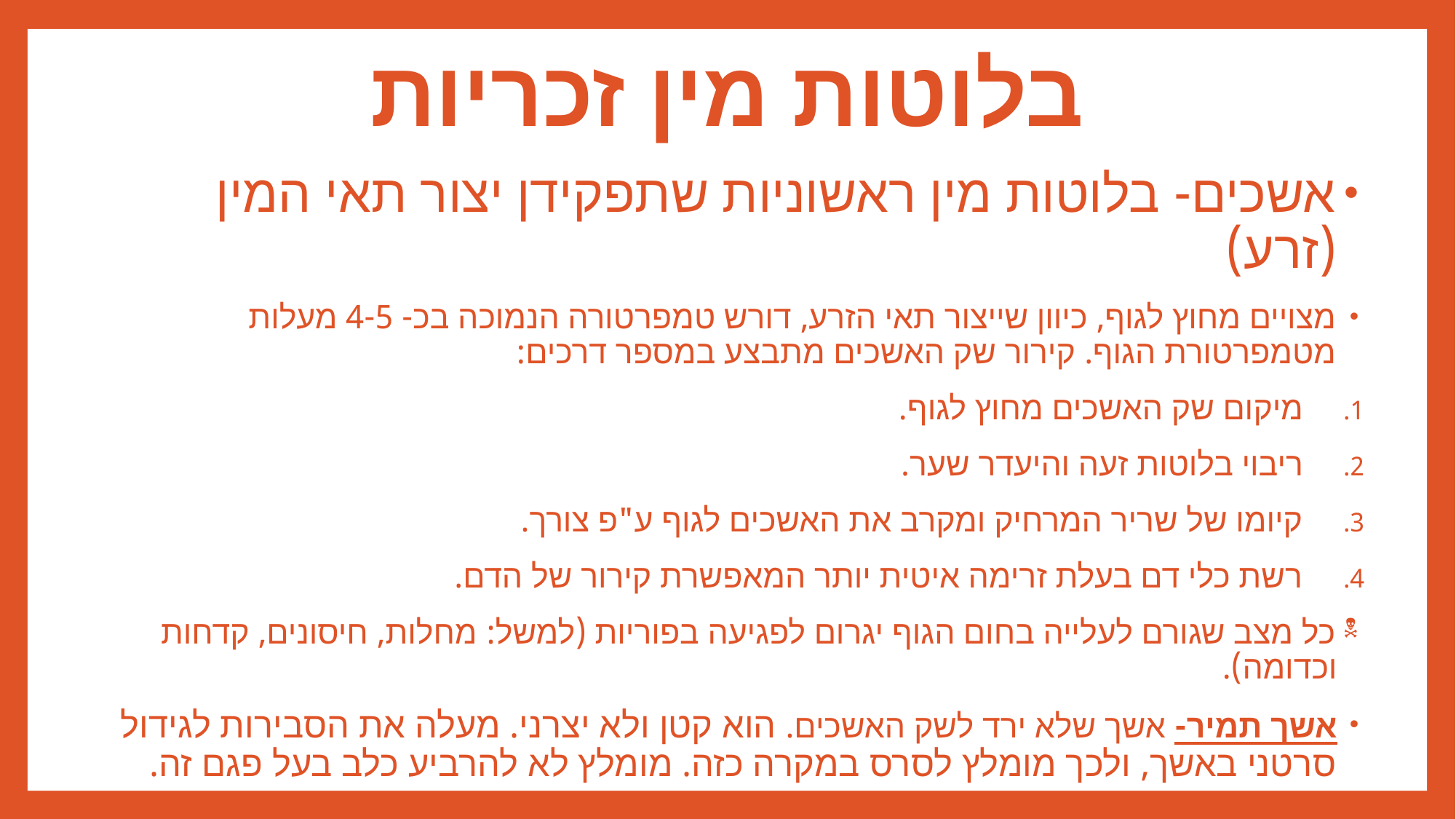

# בלוטות מין זכריות
אשכים- בלוטות מין ראשוניות שתפקידן יצור תאי המין (זרע)
מצויים מחוץ לגוף, כיוון שייצור תאי הזרע, דורש טמפרטורה הנמוכה בכ- 4-5 מעלות מטמפרטורת הגוף. קירור שק האשכים מתבצע במספר דרכים:
מיקום שק האשכים מחוץ לגוף.
ריבוי בלוטות זעה והיעדר שער.
קיומו של שריר המרחיק ומקרב את האשכים לגוף ע"פ צורך.
רשת כלי דם בעלת זרימה איטית יותר המאפשרת קירור של הדם.
כל מצב שגורם לעלייה בחום הגוף יגרום לפגיעה בפוריות (למשל: מחלות, חיסונים, קדחות וכדומה).
אשך תמיר- אשך שלא ירד לשק האשכים. הוא קטן ולא יצרני. מעלה את הסבירות לגידול סרטני באשך, ולכך מומלץ לסרס במקרה כזה. מומלץ לא להרביע כלב בעל פגם זה.